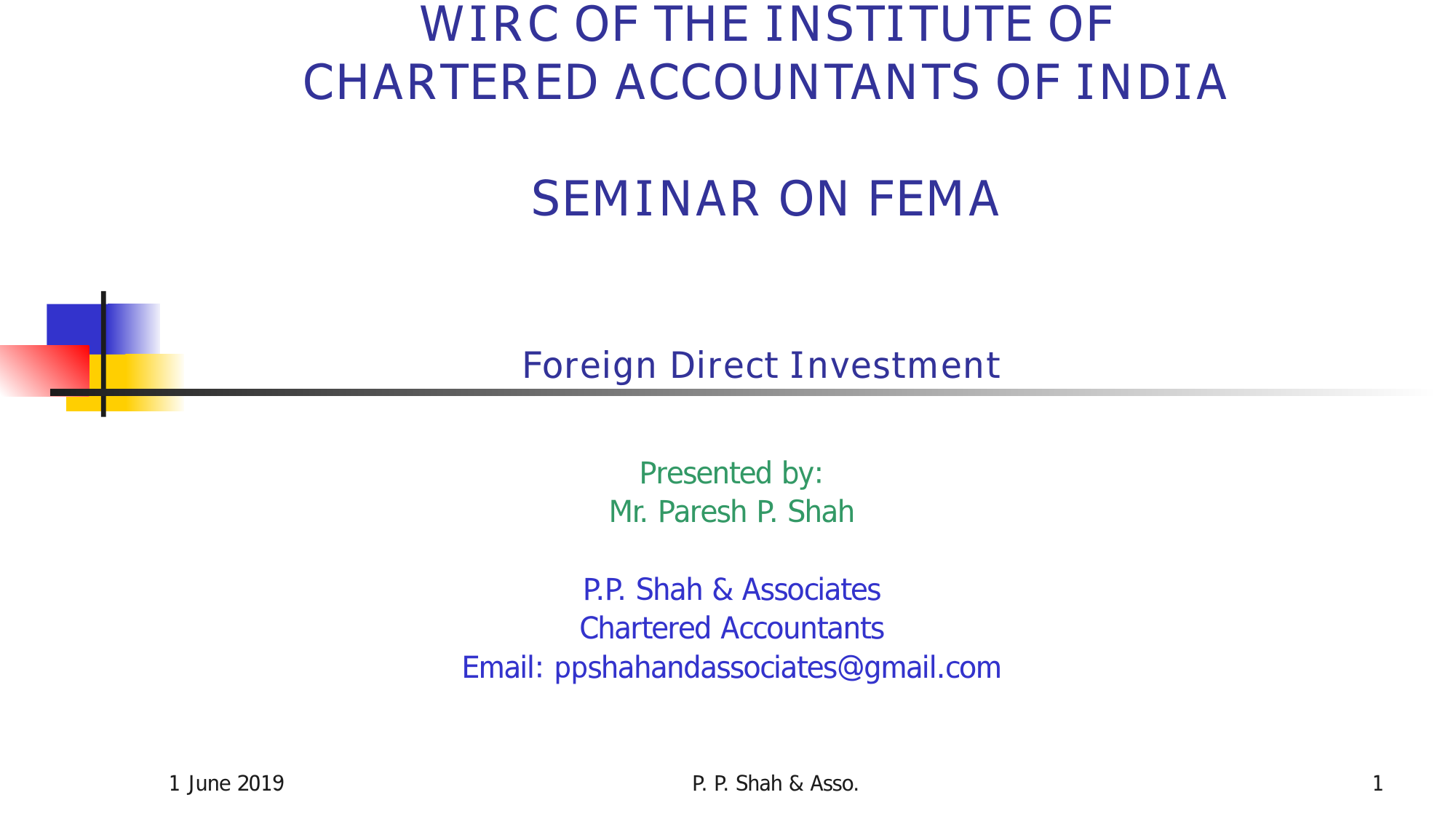

# WIRC OF THE INSTITUTE OF CHARTERED ACCOUNTANTS OF INDIA SEMINAR ON FEMA Foreign Direct Investment

Presented by:
Mr. Paresh P. Shah

P.P. Shah & Associates
Chartered Accountants
Email: ppshahandassociates@gmail.com
1 June 2019
P. P. Shah & Asso.
1